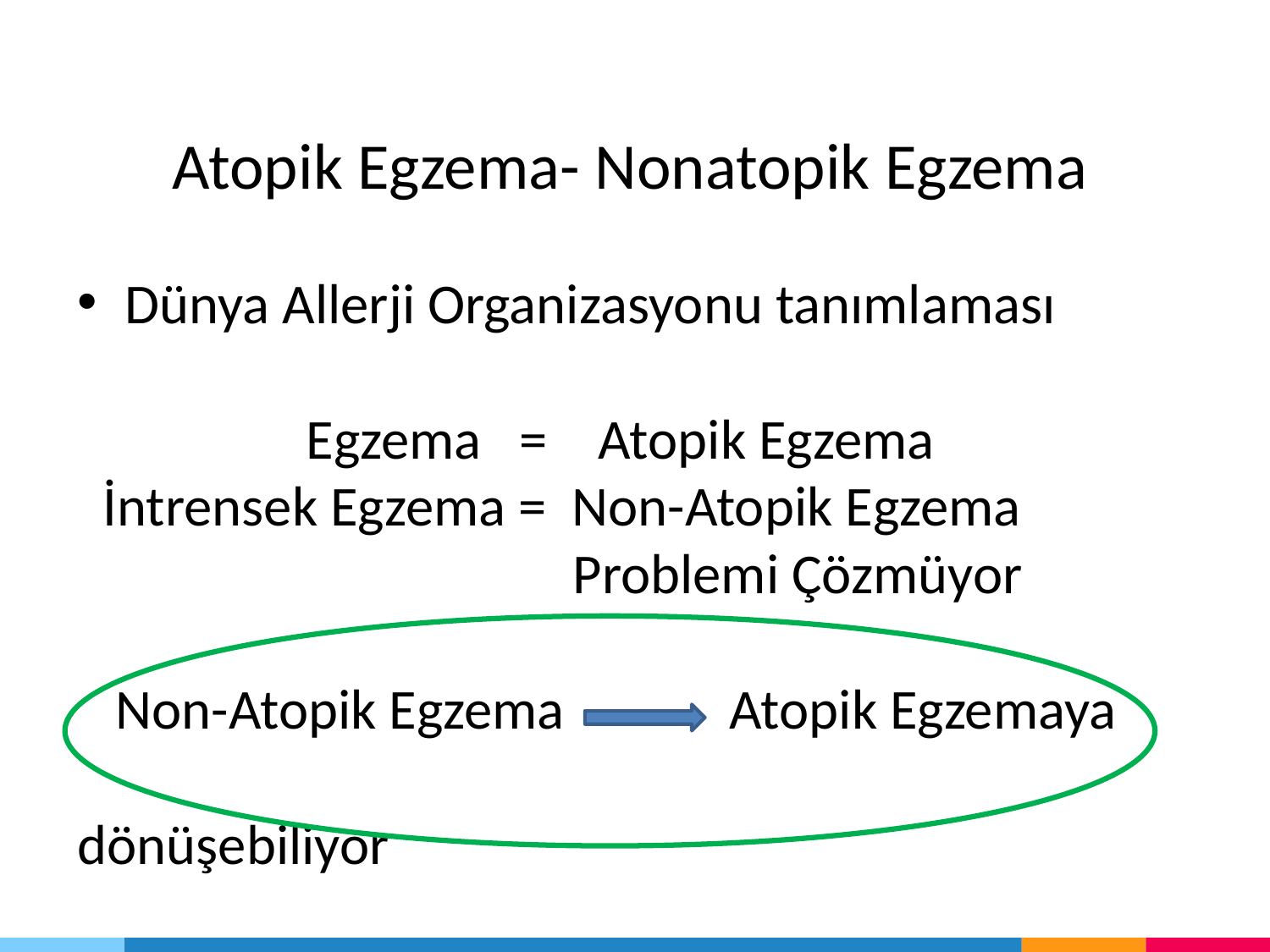

# Atopik Egzema- Nonatopik Egzema
Dünya Allerji Organizasyonu tanımlaması

                  Egzema   =    Atopik Egzema
  İntrensek Egzema =  Non-Atopik Egzema
			         Problemi Çözmüyor

   Non-Atopik Egzema             Atopik Egzemaya              	                                          dönüşebiliyor